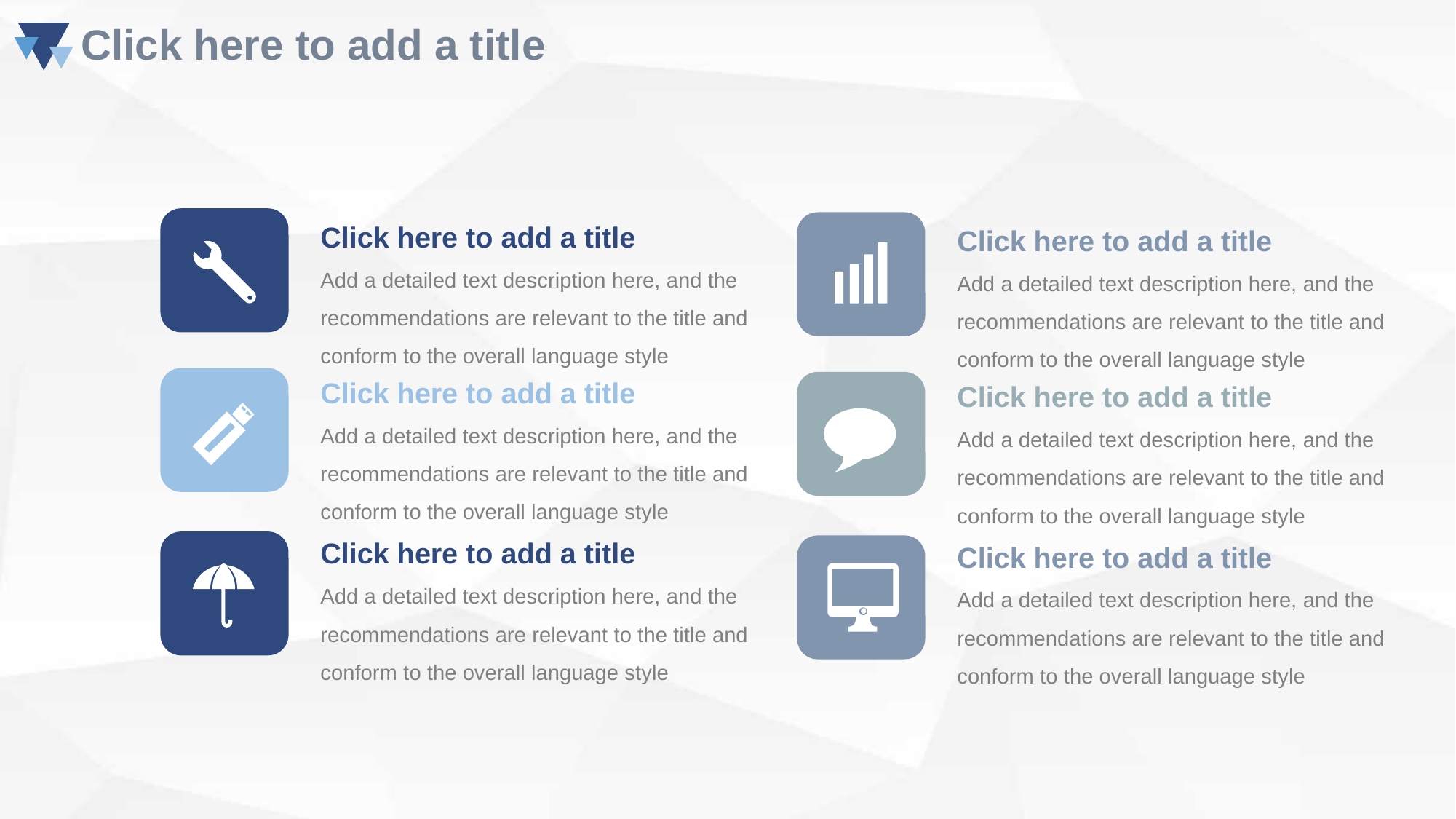

Click here to add a title
Add a detailed text description here, and the recommendations are relevant to the title and conform to the overall language style
Click here to add a title
Add a detailed text description here, and the recommendations are relevant to the title and conform to the overall language style

Click here to add a title
Add a detailed text description here, and the recommendations are relevant to the title and conform to the overall language style
Click here to add a title
Add a detailed text description here, and the recommendations are relevant to the title and conform to the overall language style

Click here to add a title
Add a detailed text description here, and the recommendations are relevant to the title and conform to the overall language style
Click here to add a title
Add a detailed text description here, and the recommendations are relevant to the title and conform to the overall language style